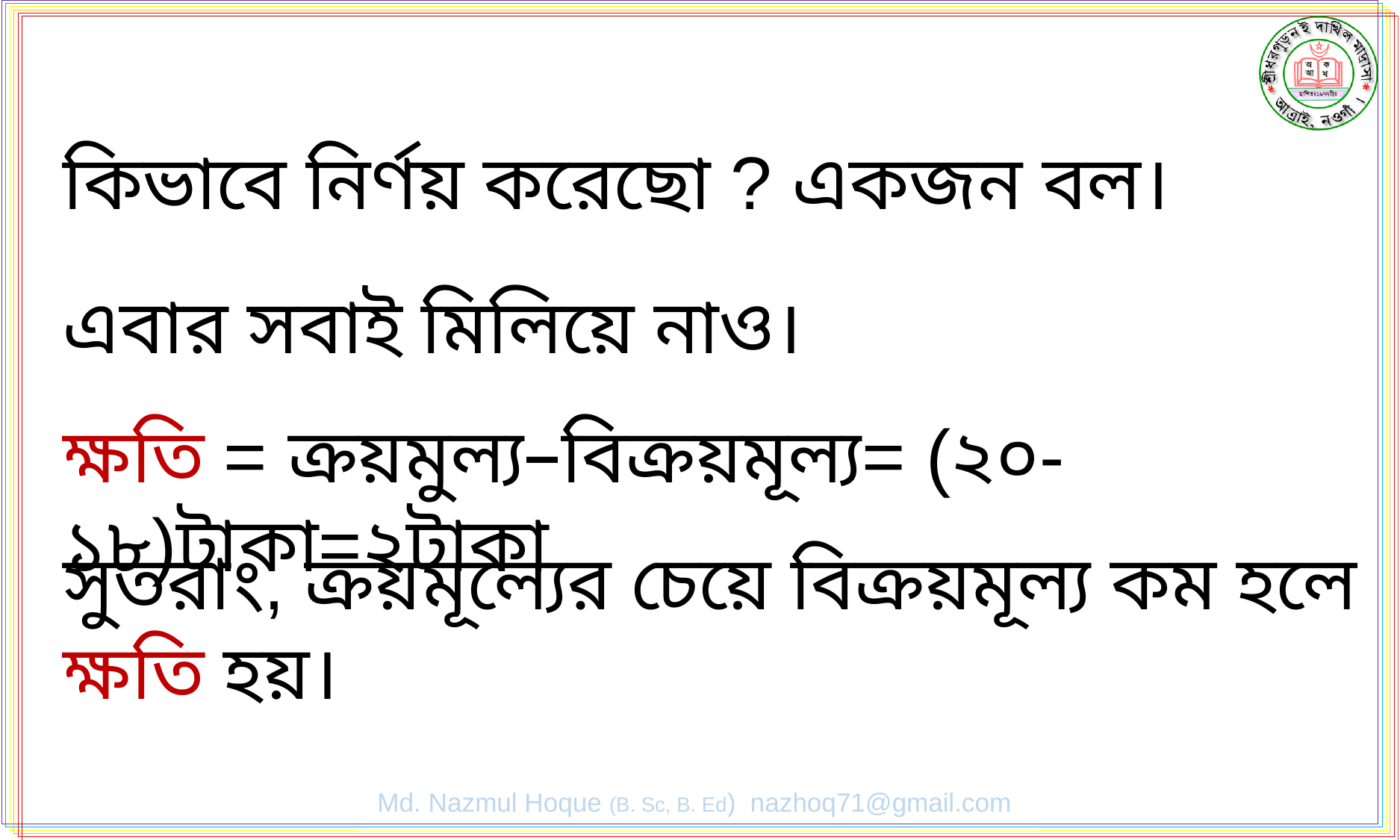

কিভাবে নির্ণয় করেছো ? একজন বল।
এবার সবাই মিলিয়ে নাও।
ক্ষতি = ক্রয়মুল্য–বিক্রয়মূল্য= (২০-১৮)টাকা=২টাকা
সুতরাং, ক্রয়মূল্যের চেয়ে বিক্রয়মূল্য কম হলে ক্ষতি হয়।